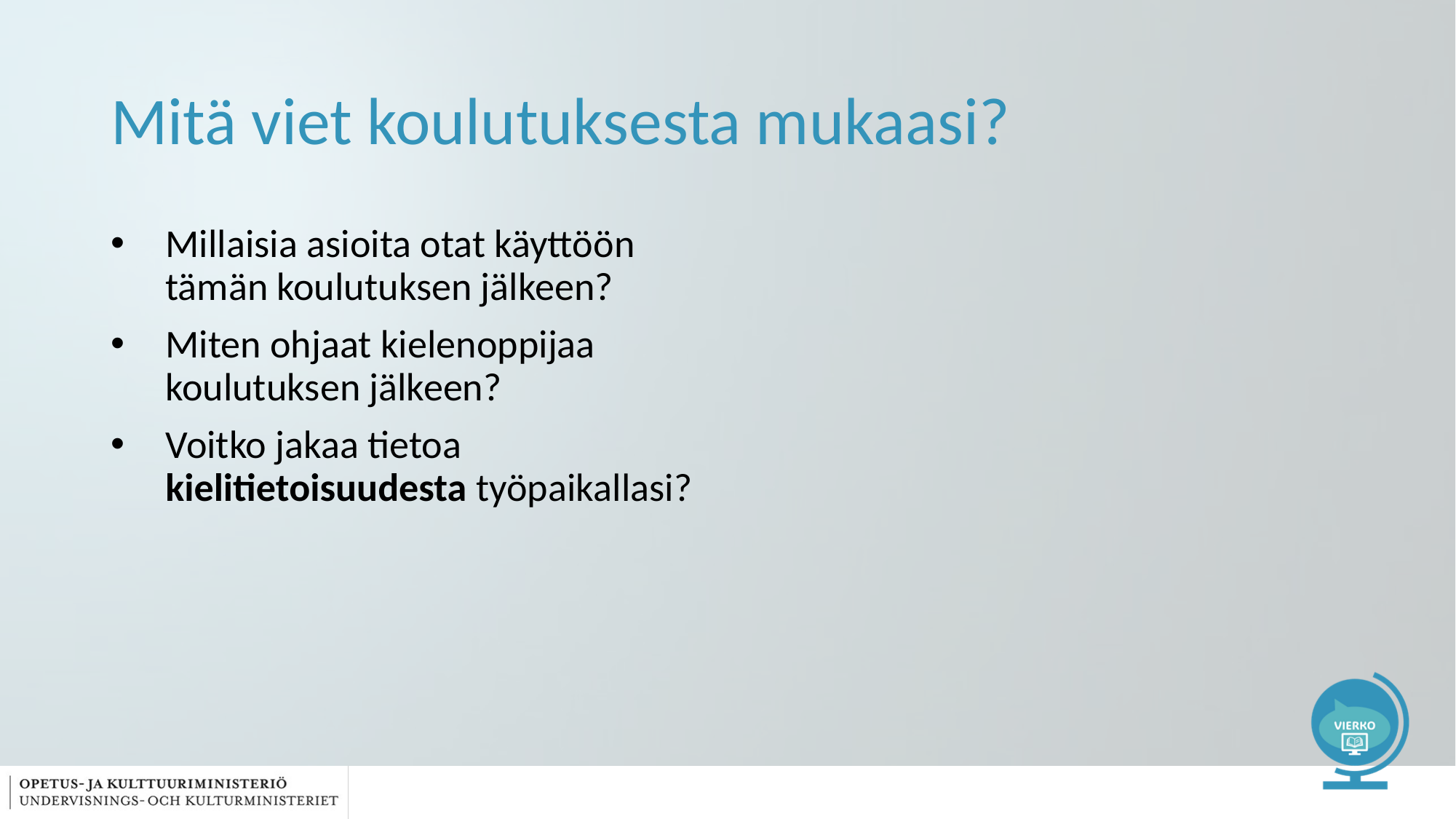

# Mitä viet koulutuksesta mukaasi?
Millaisia asioita otat käyttöön tämän koulutuksen jälkeen?
Miten ohjaat kielenoppijaa koulutuksen jälkeen?
Voitko jakaa tietoa kielitietoisuudesta työpaikallasi?